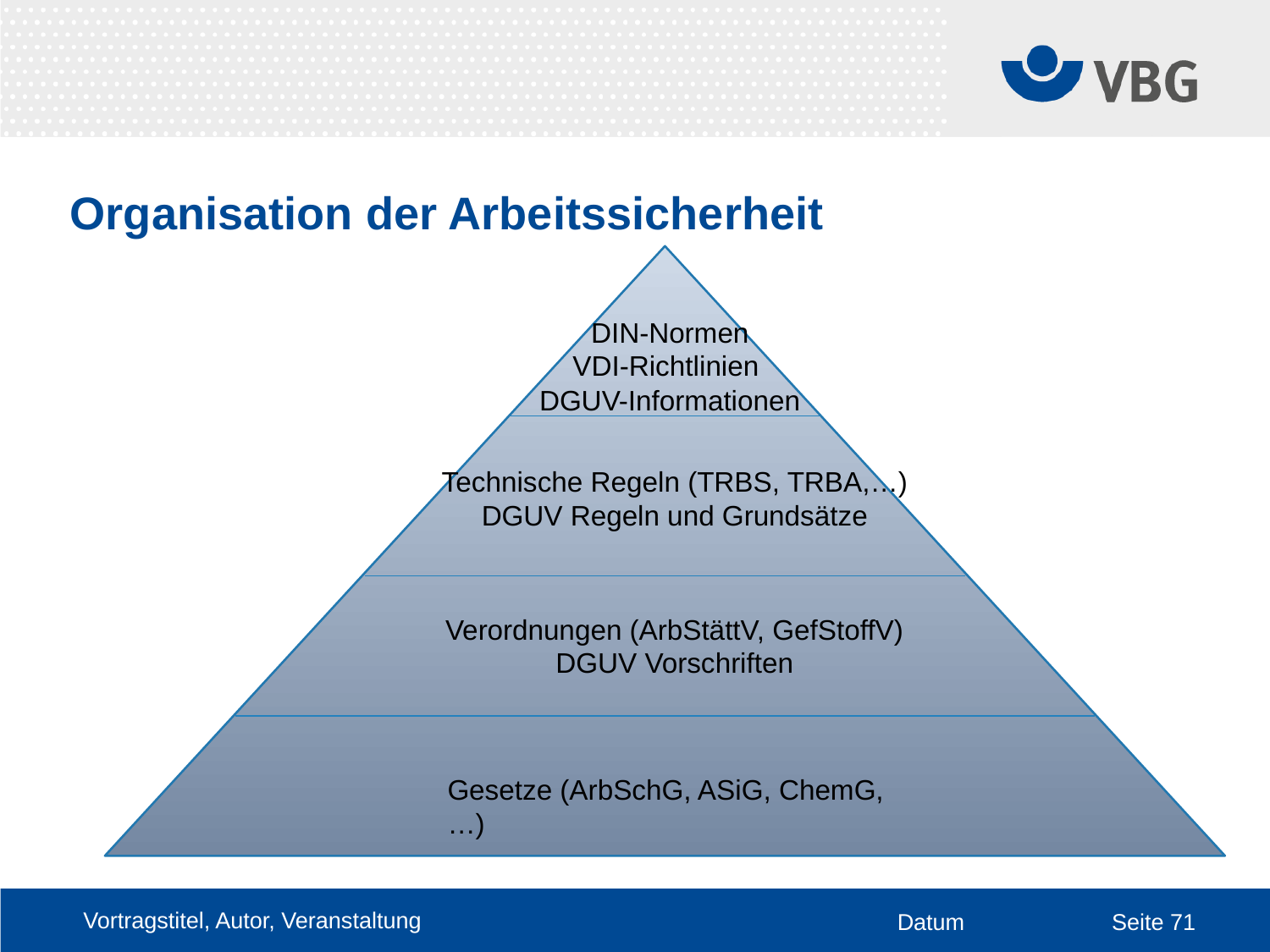

# Organisation der Arbeitssicherheit

DIN-Normen
VDI-Richtlinien
DGUV-Informationen
Technische Regeln (TRBS, TRBA,…)
DGUV Regeln und Grundsätze
Verordnungen (ArbStättV, GefStoffV)
DGUV Vorschriften
Gesetze (ArbSchG, ASiG, ChemG,…)